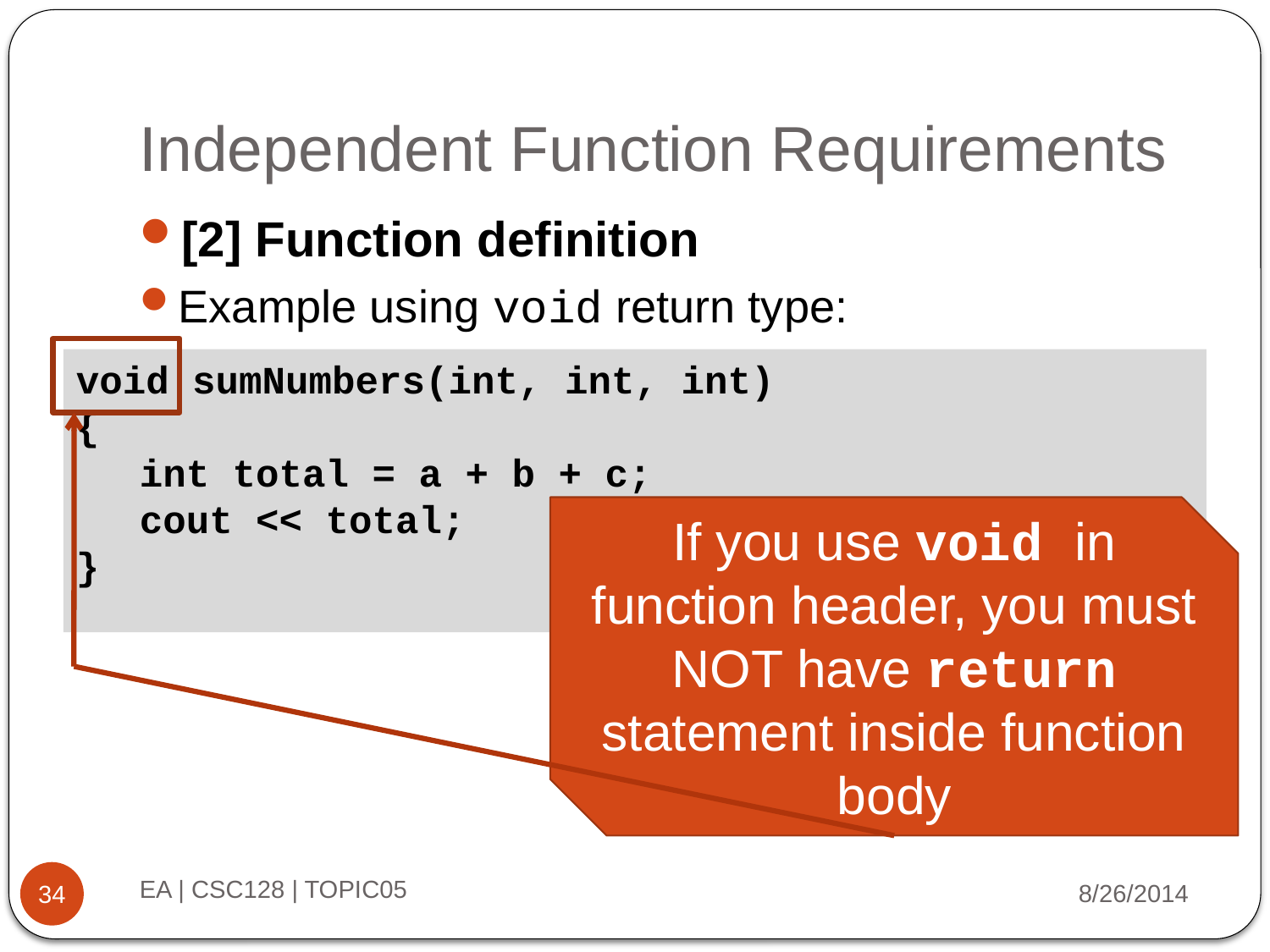

# Independent Function Requirements
[2] Function definition
Example using void return type:

void sumNumbers(int, int, int)
{
int total = a + b + c;
cout << total;
}

If you use void in function header, you must NOT have return statement inside function body
EA | CSC128 | TOPIC05
8/26/2014
34